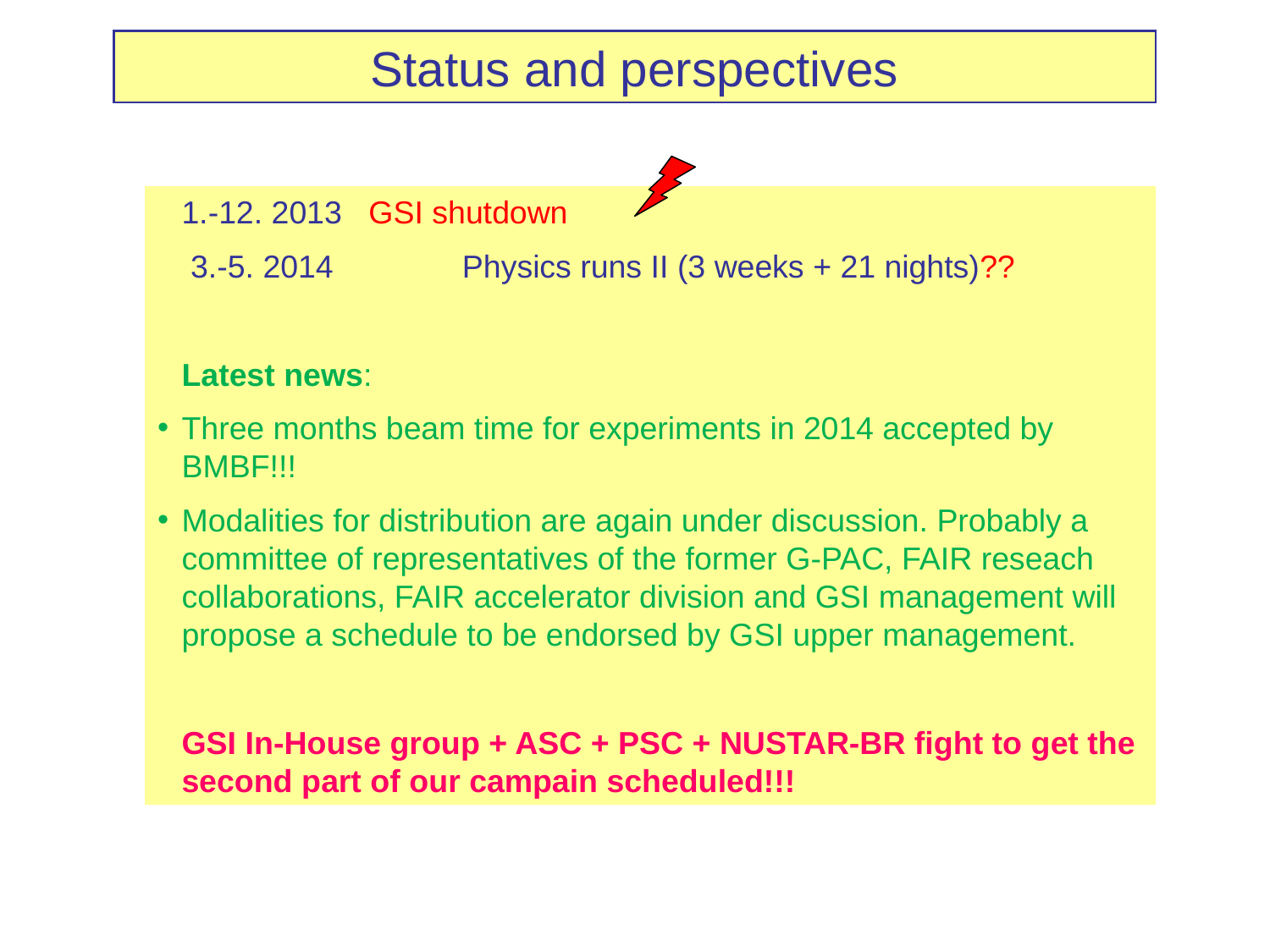

Status and perspectives

1.-12. 2013   GSI shutdown
 3.-5. 2014	   Physics runs II (3 weeks + 21 nights)??

Latest news:
Three months beam time for experiments in 2014 accepted by BMBF!!!
Modalities for distribution are again under discussion. Probably a committee of representatives of the former G-PAC, FAIR reseach collaborations, FAIR accelerator division and GSI management will propose a schedule to be endorsed by GSI upper management.

GSI In-House group + ASC + PSC + NUSTAR-BR fight to get the second part of our campain scheduled!!!